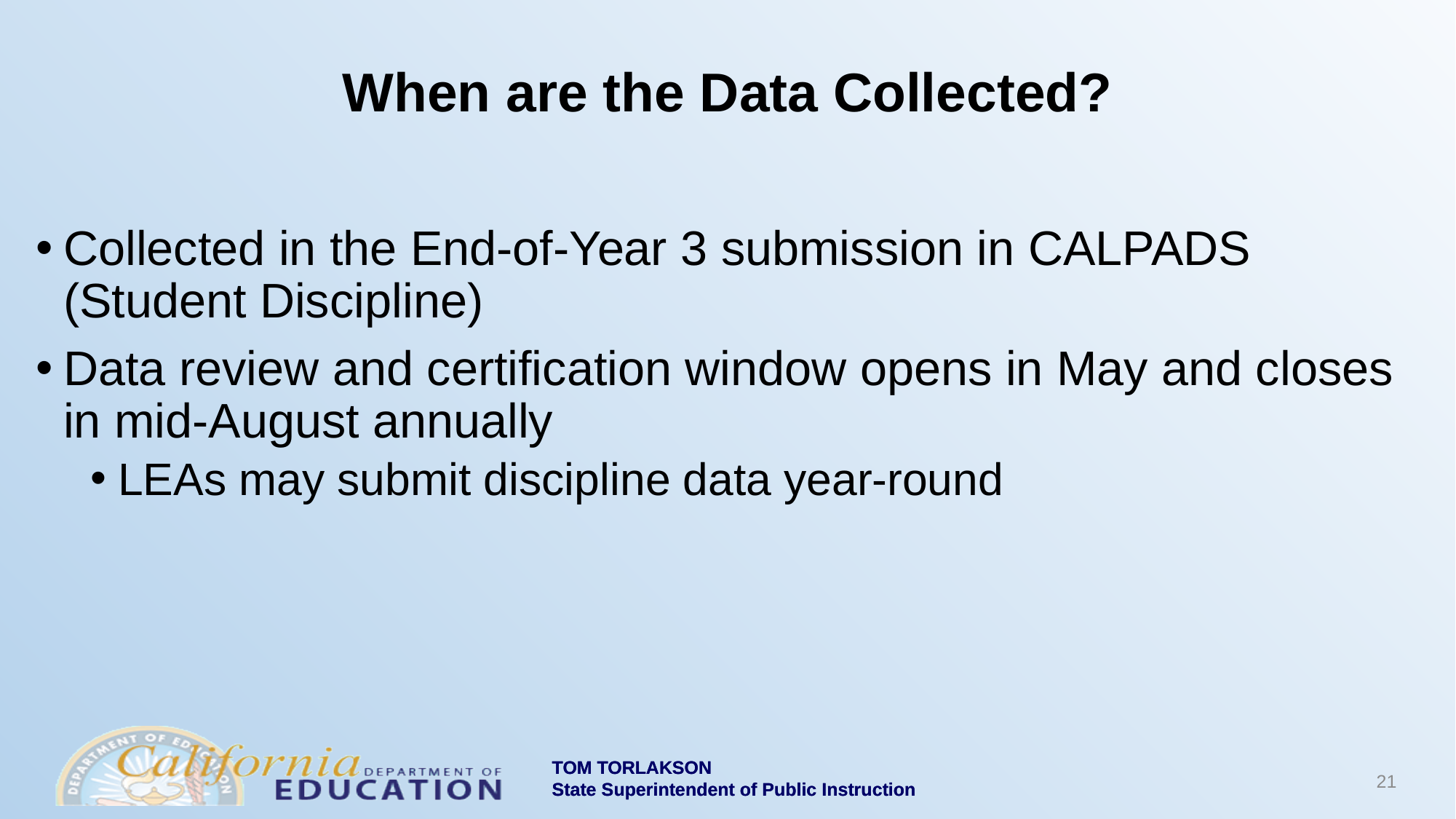

# When are the Data Collected?
Collected in the End-of-Year 3 submission in CALPADS (Student Discipline)
Data review and certification window opens in May and closes in mid-August annually
LEAs may submit discipline data year-round
21